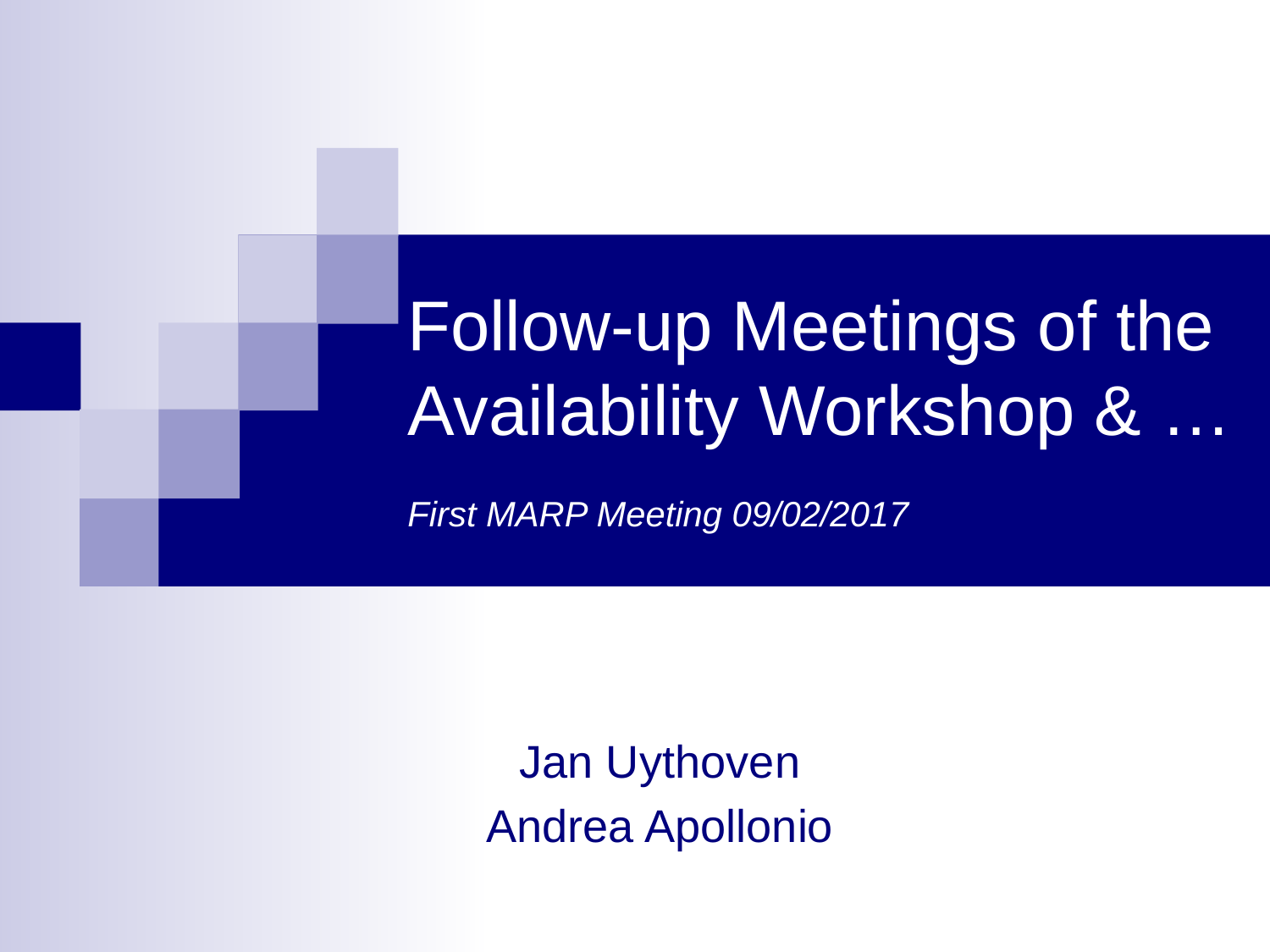

# Follow-up Meetings of the Availability Workshop & … First MARP Meeting 09/02/2017
Jan Uythoven
Andrea Apollonio